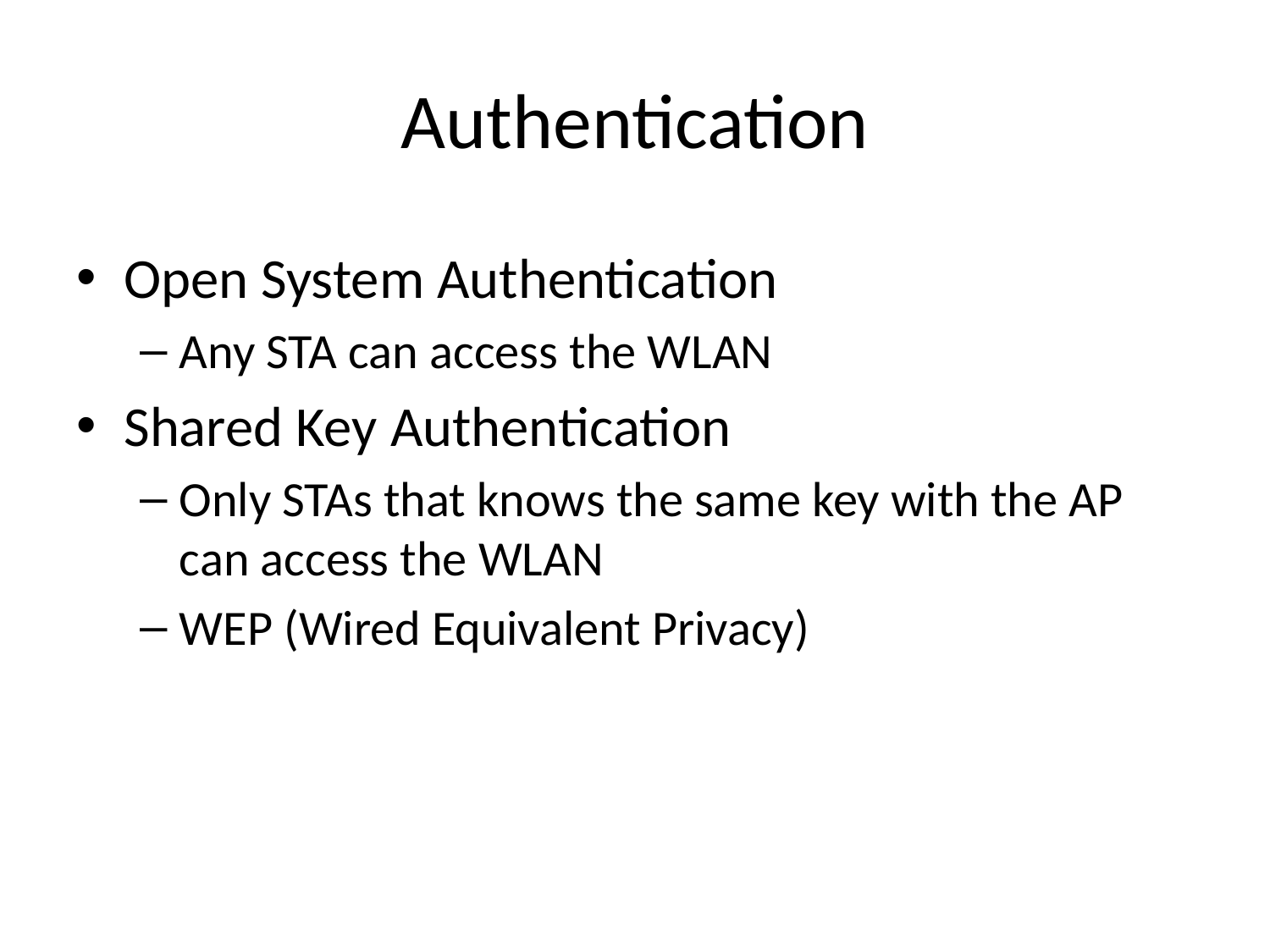

# Authentication
Open System Authentication
Any STA can access the WLAN
Shared Key Authentication
Only STAs that knows the same key with the AP can access the WLAN
WEP (Wired Equivalent Privacy)